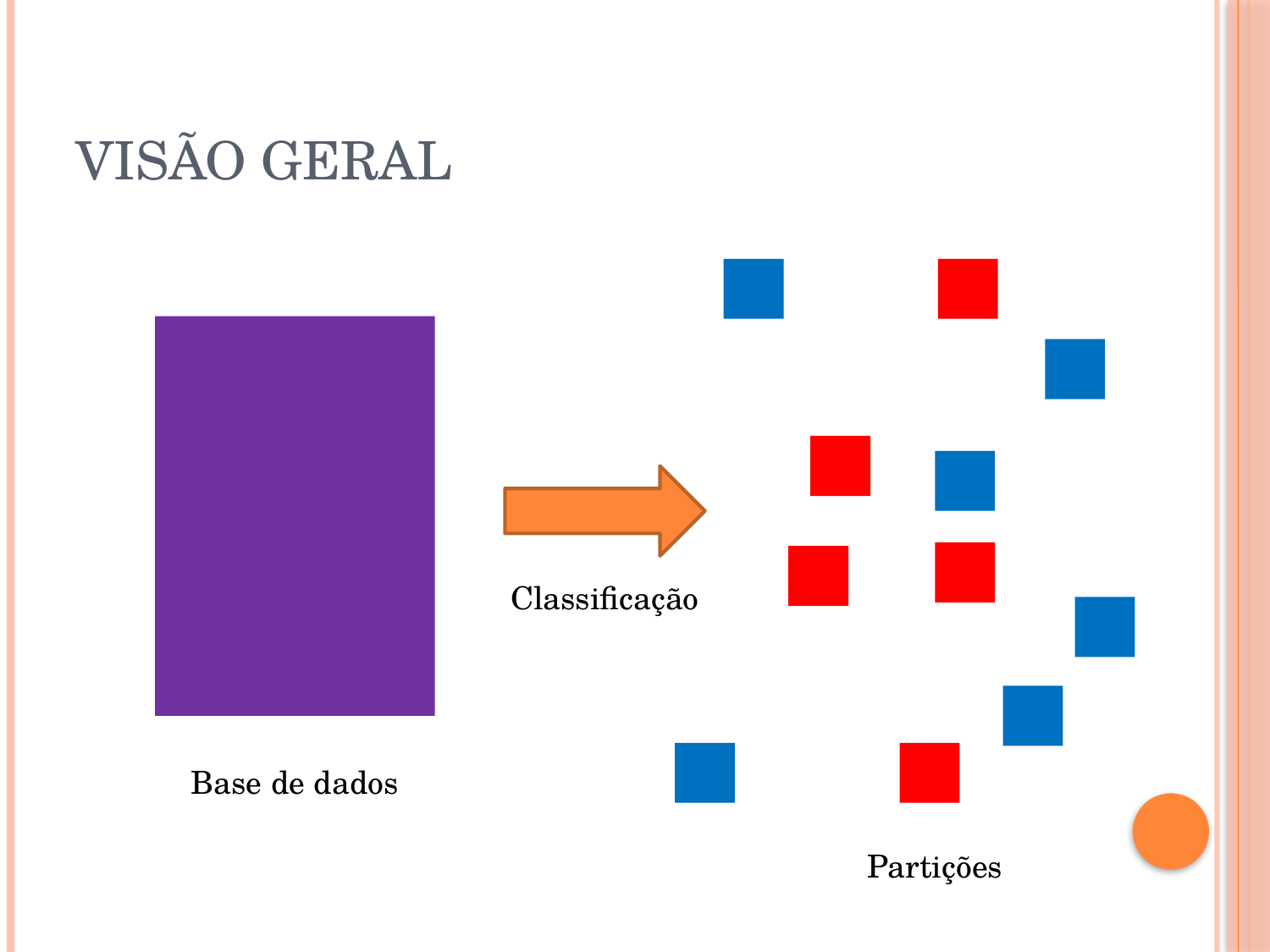

# Visão geral

Classificação

Base de dados
Partições